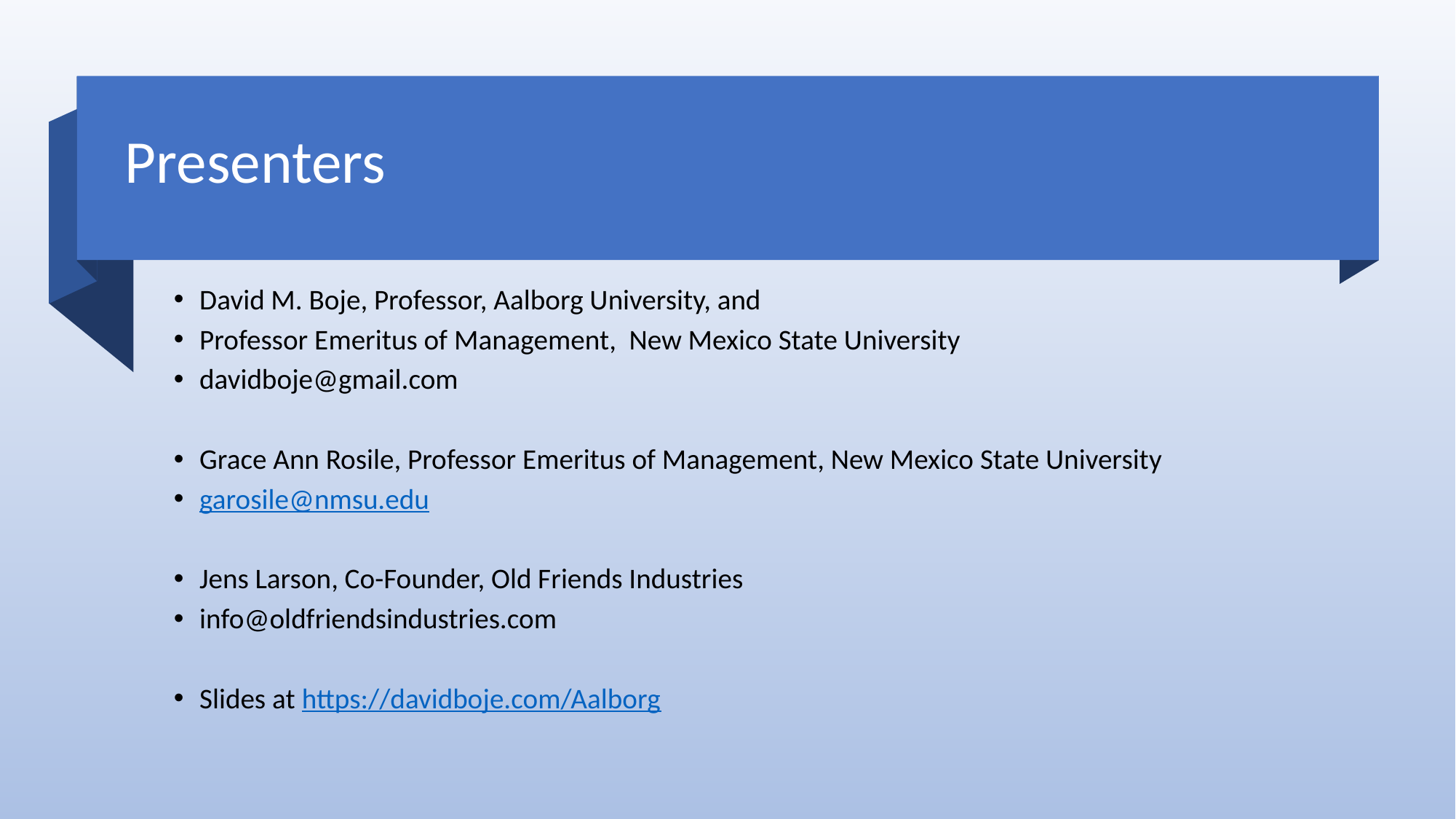

Presenters

David M. Boje, Professor, Aalborg University, and
Professor Emeritus of Management,  New Mexico State University
davidboje@gmail.com

Grace Ann Rosile, Professor Emeritus of Management, New Mexico State University
garosile@nmsu.edu

Jens Larson, Co-Founder, Old Friends Industries
info@oldfriendsindustries.com

Slides at https://davidboje.com/Aalborg